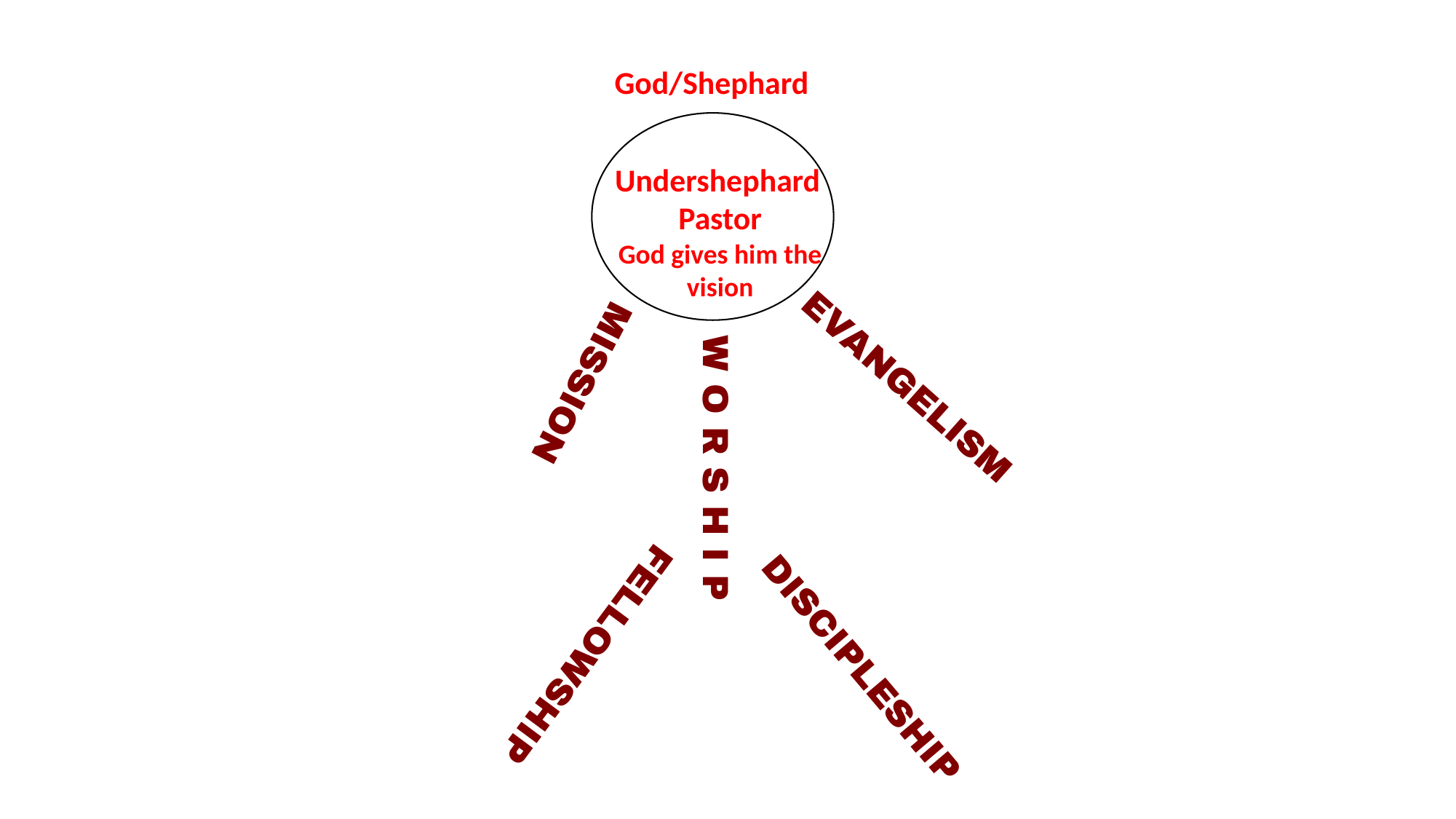

God/Shephard

Undershephard
Pastor
God gives him the vision
MISSION
EVANGELISM
W O R S H I P
FELLOWSHIP
DISCIPLESHIP